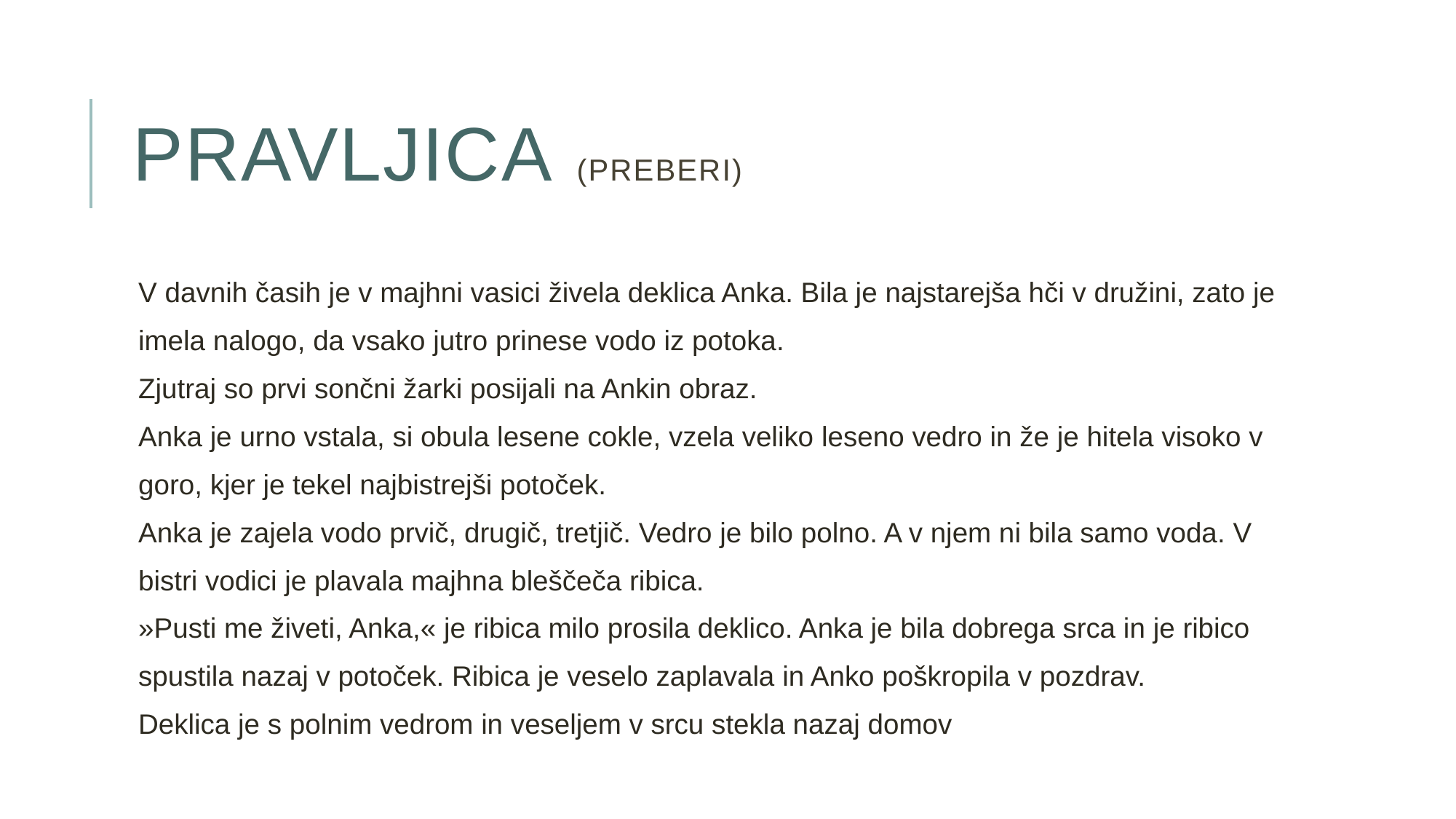

# Pravljica (preberi)
V davnih časih je v majhni vasici živela deklica Anka. Bila je najstarejša hči v družini, zato je
imela nalogo, da vsako jutro prinese vodo iz potoka.
Zjutraj so prvi sončni žarki posijali na Ankin obraz.
Anka je urno vstala, si obula lesene cokle, vzela veliko leseno vedro in že je hitela visoko v
goro, kjer je tekel najbistrejši potoček.
Anka je zajela vodo prvič, drugič, tretjič. Vedro je bilo polno. A v njem ni bila samo voda. V
bistri vodici je plavala majhna bleščeča ribica.
»Pusti me živeti, Anka,« je ribica milo prosila deklico. Anka je bila dobrega srca in je ribico
spustila nazaj v potoček. Ribica je veselo zaplavala in Anko poškropila v pozdrav.
Deklica je s polnim vedrom in veseljem v srcu stekla nazaj domov